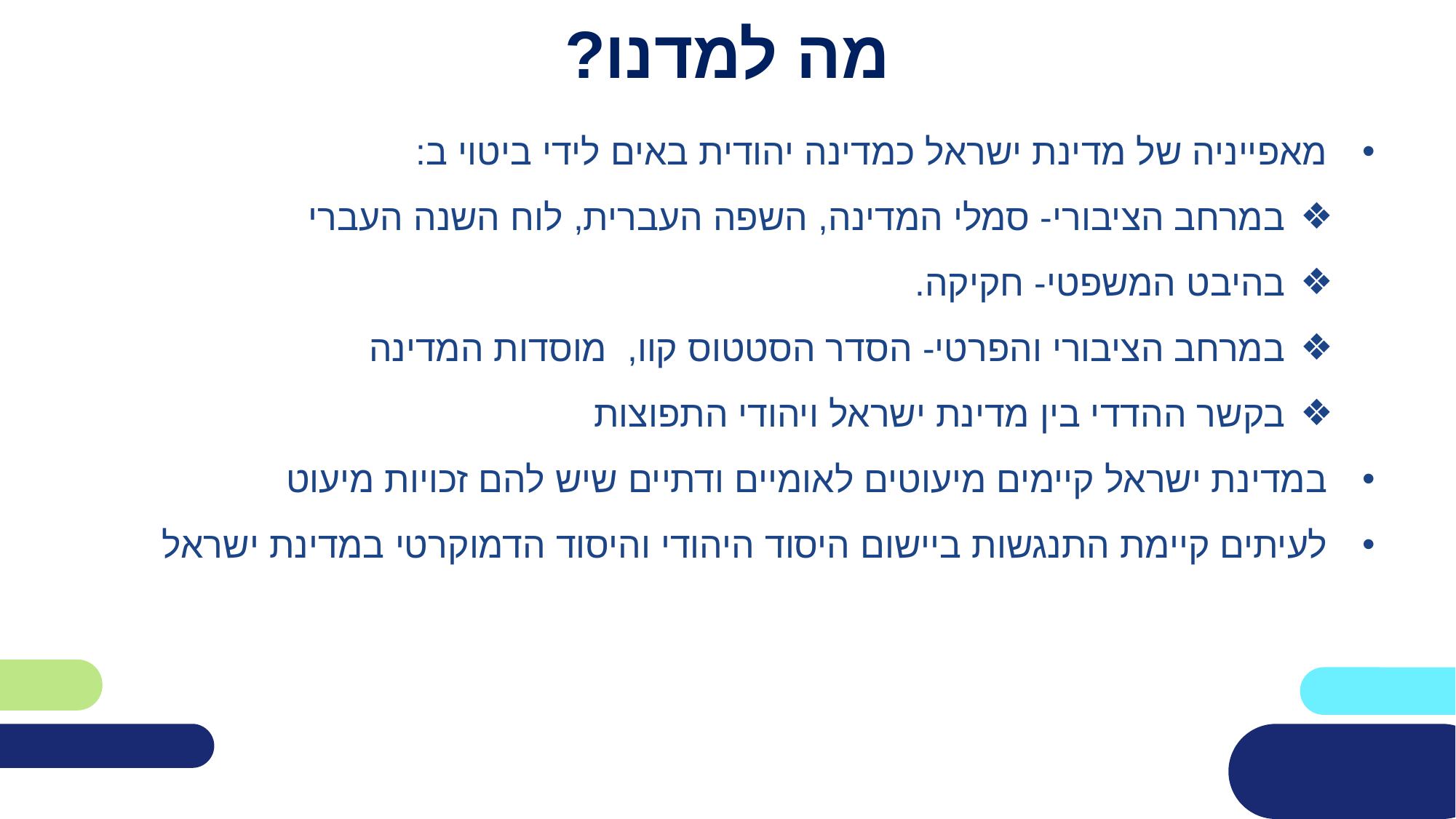

# מה למדנו?
מאפייניה של מדינת ישראל כמדינה יהודית באים לידי ביטוי ב:
במרחב הציבורי- סמלי המדינה, השפה העברית, לוח השנה העברי
בהיבט המשפטי- חקיקה.
במרחב הציבורי והפרטי- הסדר הסטטוס קוו,  מוסדות המדינה
בקשר ההדדי בין מדינת ישראל ויהודי התפוצות
במדינת ישראל קיימים מיעוטים לאומיים ודתיים שיש להם זכויות מיעוט
לעיתים קיימת התנגשות ביישום היסוד היהודי והיסוד הדמוקרטי במדינת ישראל